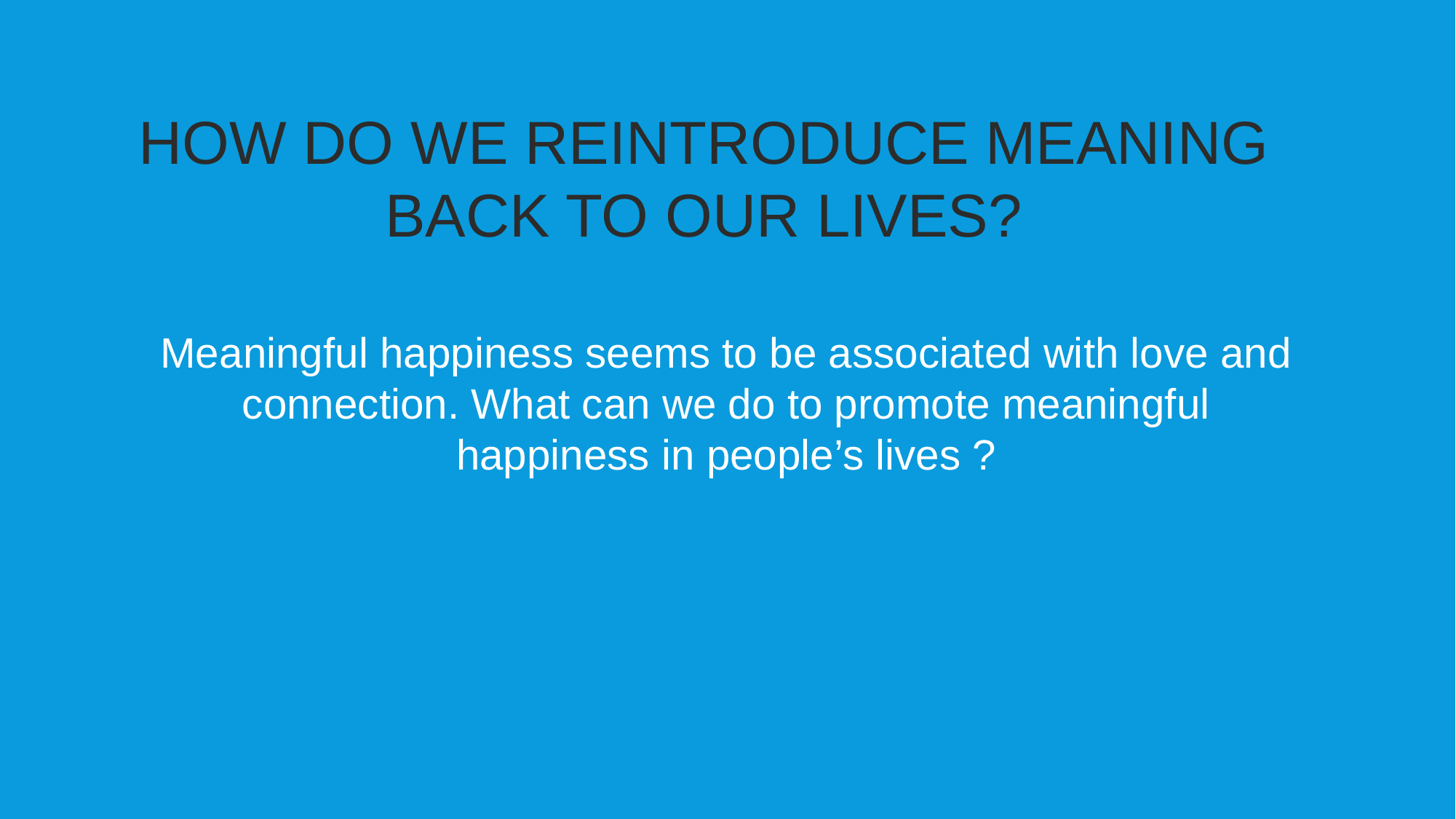

HOW DO WE REINTRODUCE MEANING BACK TO OUR LIVES?
Meaningful happiness seems to be associated with love and connection. What can we do to promote meaningful happiness in people’s lives ?